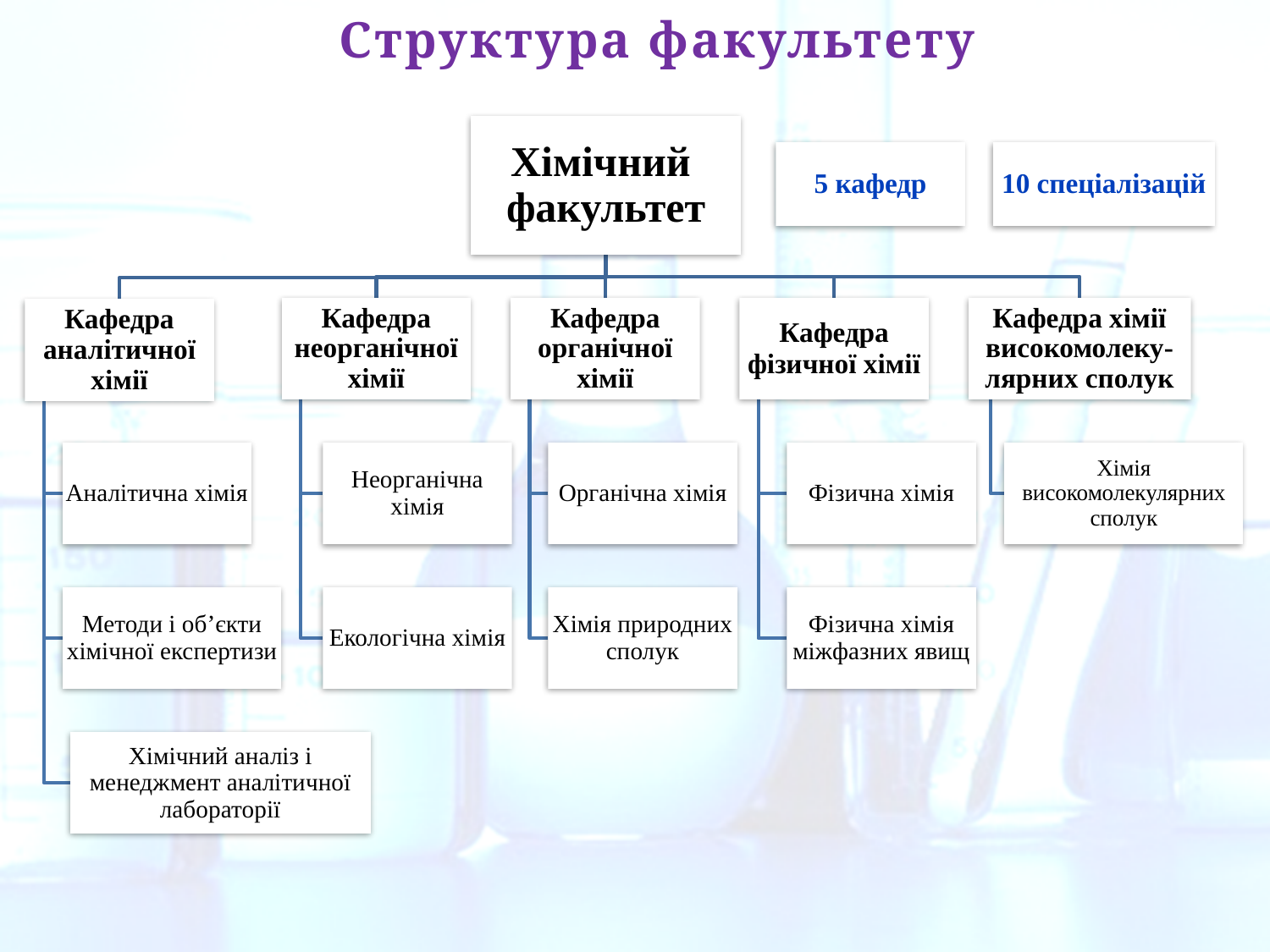

Структура факультету
Хімічний
факультет
5 кафедр
10 спеціалізацій

Кафедра неорганічної хімії
Кафедра органічної хімії
Кафедра фізичної хімії
Кафедра хімії високомолеку-лярних сполук
Кафедра аналітичної хімії

Аналітична хімія
Неорганічна хімія
Органічна хімія
Фізична хімія
Хімія високомолекулярних сполук
Методи і об’єкти хімічної експертизи
Екологічна хімія
Хімія природних сполук
Фізична хімія міжфазних явищ
Хімічний аналіз і менеджмент аналітичної лабораторії